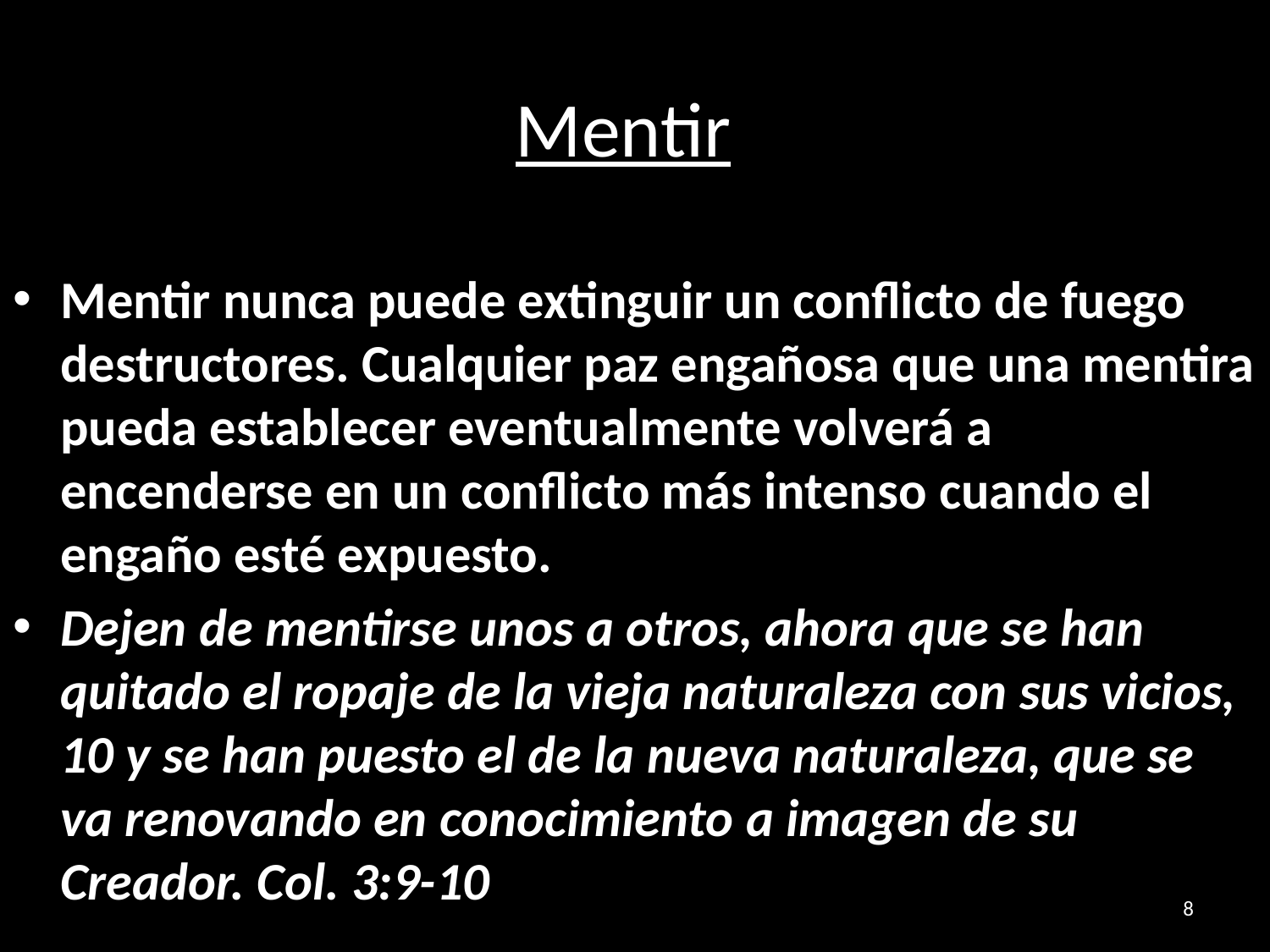

# Mentir
Mentir nunca puede extinguir un conflicto de fuego destructores. Cualquier paz engañosa que una mentira pueda establecer eventualmente volverá a encenderse en un conflicto más intenso cuando el engaño esté expuesto.
Dejen de mentirse unos a otros, ahora que se han quitado el ropaje de la vieja naturaleza con sus vicios, 10 y se han puesto el de la nueva naturaleza, que se va renovando en conocimiento a imagen de su Creador. Col. 3:9-10
8